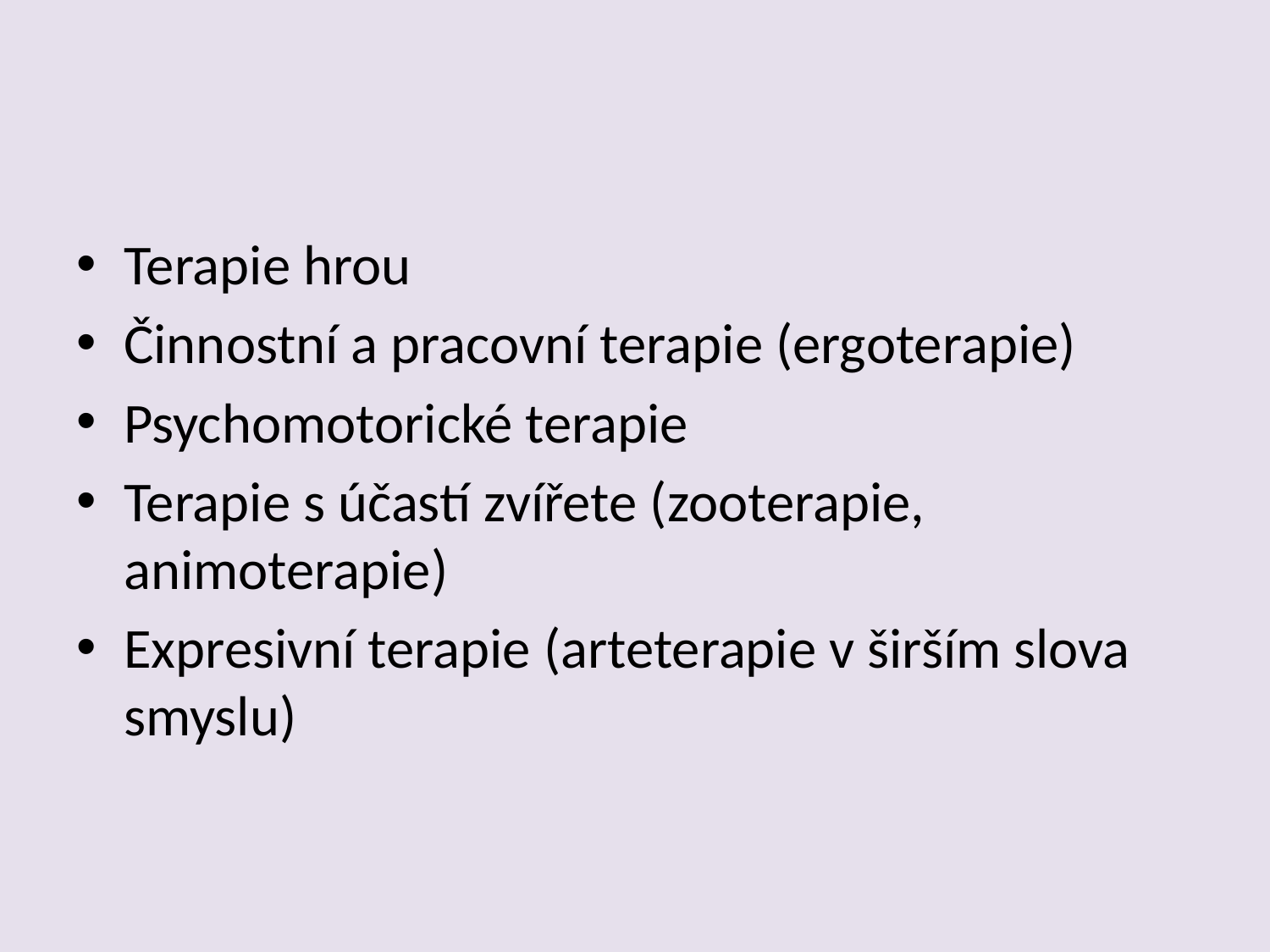

#
Terapie hrou
Činnostní a pracovní terapie (ergoterapie)
Psychomotorické terapie
Terapie s účastí zvířete (zooterapie, animoterapie)
Expresivní terapie (arteterapie v širším slova smyslu)